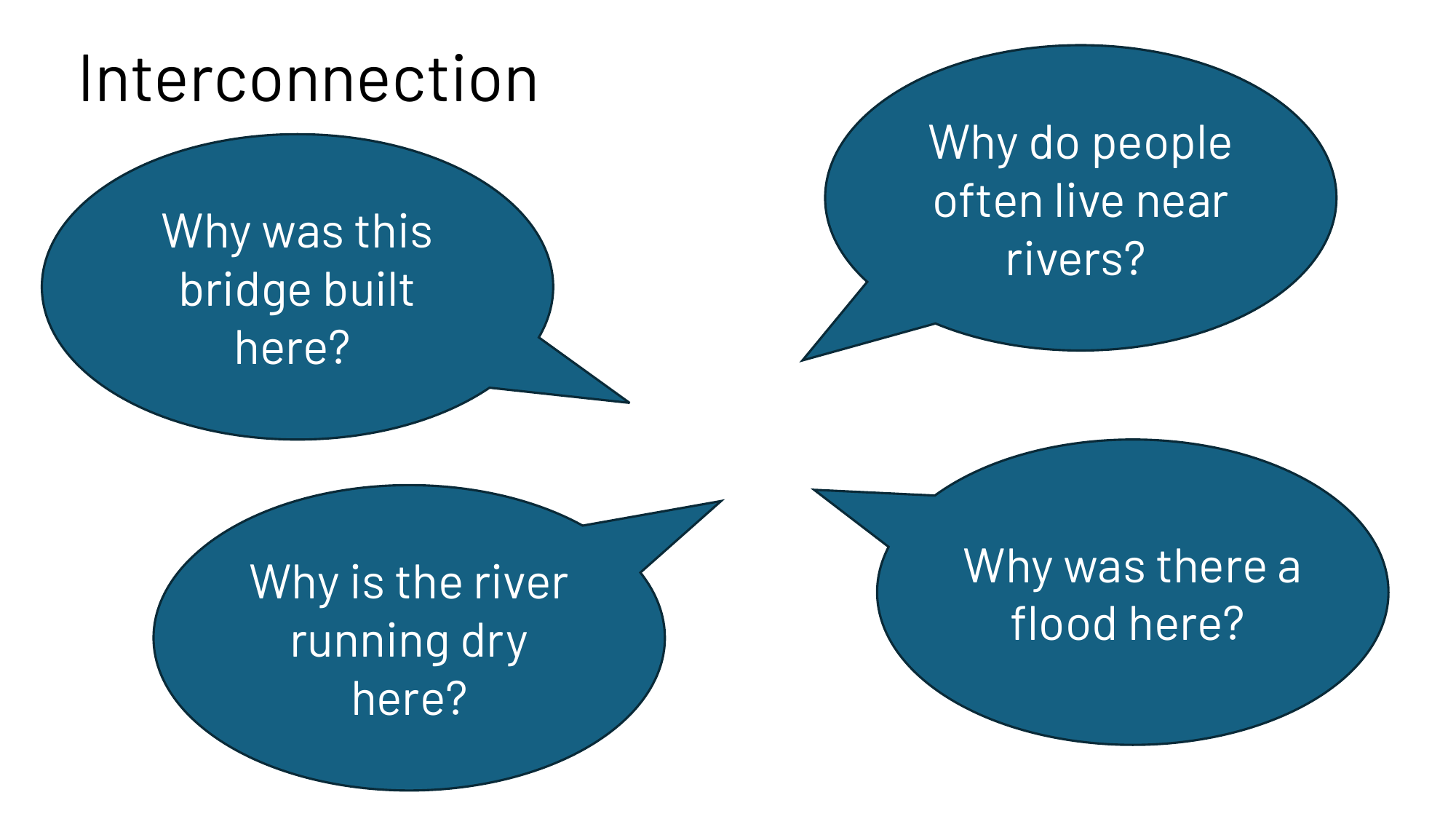

# Interconnection
Why do people often live near rivers?
Why was this bridge built here?
Why was there a flood here?
Why is the river running dry here?